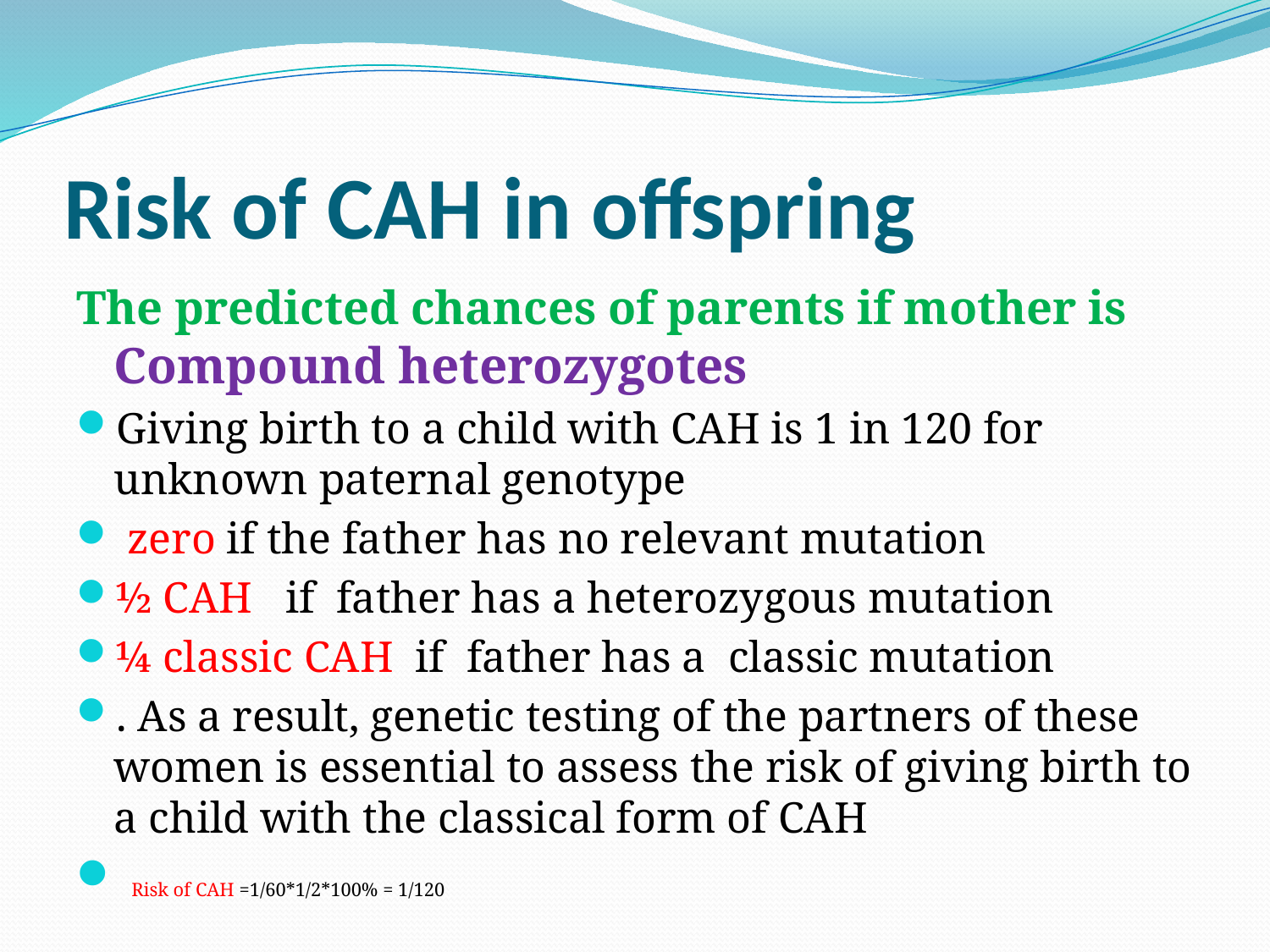

# Risk of CAH in offspring
The predicted chances of parents if mother is Compound heterozygotes
Giving birth to a child with CAH is 1 in 120 for unknown paternal genotype
 zero if the father has no relevant mutation
½ CAH   if  father has a heterozygous mutation
¼ classic CAH  if  father has a  classic mutation
. As a result, genetic testing of the partners of these women is essential to assess the risk of giving birth to a child with the classical form of CAH
 Risk of CAH =1/60*1/2*100% = 1/120